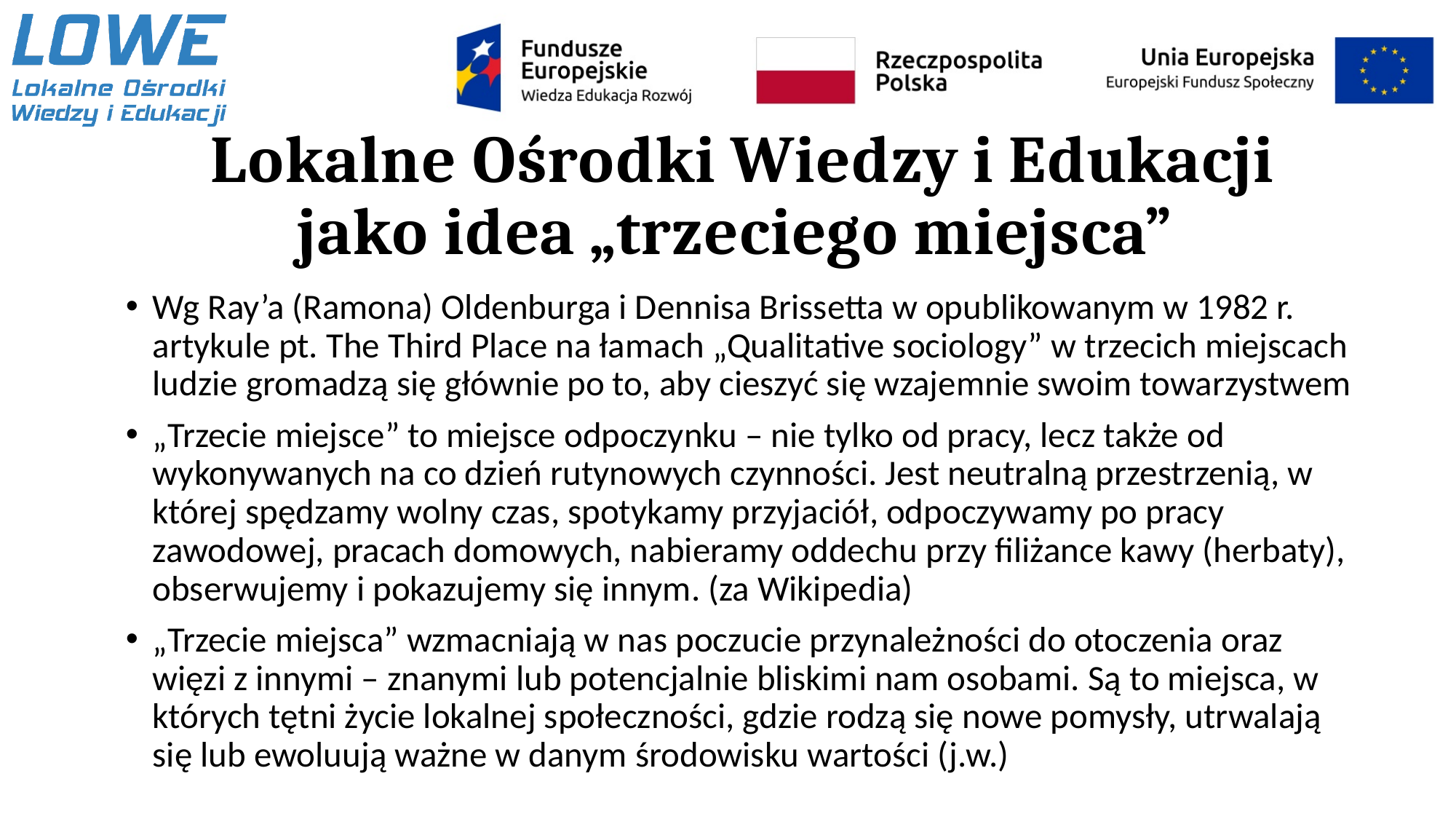

# Lokalne Ośrodki Wiedzy i Edukacji jako idea „trzeciego miejsca”
Wg Ray’a (Ramona) Oldenburga i Dennisa Brissetta w opublikowanym w 1982 r. artykule pt. The Third Place na łamach „Qualitative sociology” w trzecich miejscach ludzie gromadzą się głównie po to, aby cieszyć się wzajemnie swoim towarzystwem
„Trzecie miejsce” to miejsce odpoczynku – nie tylko od pracy, lecz także od wykonywanych na co dzień rutynowych czynności. Jest neutralną przestrzenią, w której spędzamy wolny czas, spotykamy przyjaciół, odpoczywamy po pracy zawodowej, pracach domowych, nabieramy oddechu przy filiżance kawy (herbaty), obserwujemy i pokazujemy się innym. (za Wikipedia)
„Trzecie miejsca” wzmacniają w nas poczucie przynależności do otoczenia oraz więzi z innymi – znanymi lub potencjalnie bliskimi nam osobami. Są to miejsca, w których tętni życie lokalnej społeczności, gdzie rodzą się nowe pomysły, utrwalają się lub ewoluują ważne w danym środowisku wartości (j.w.)